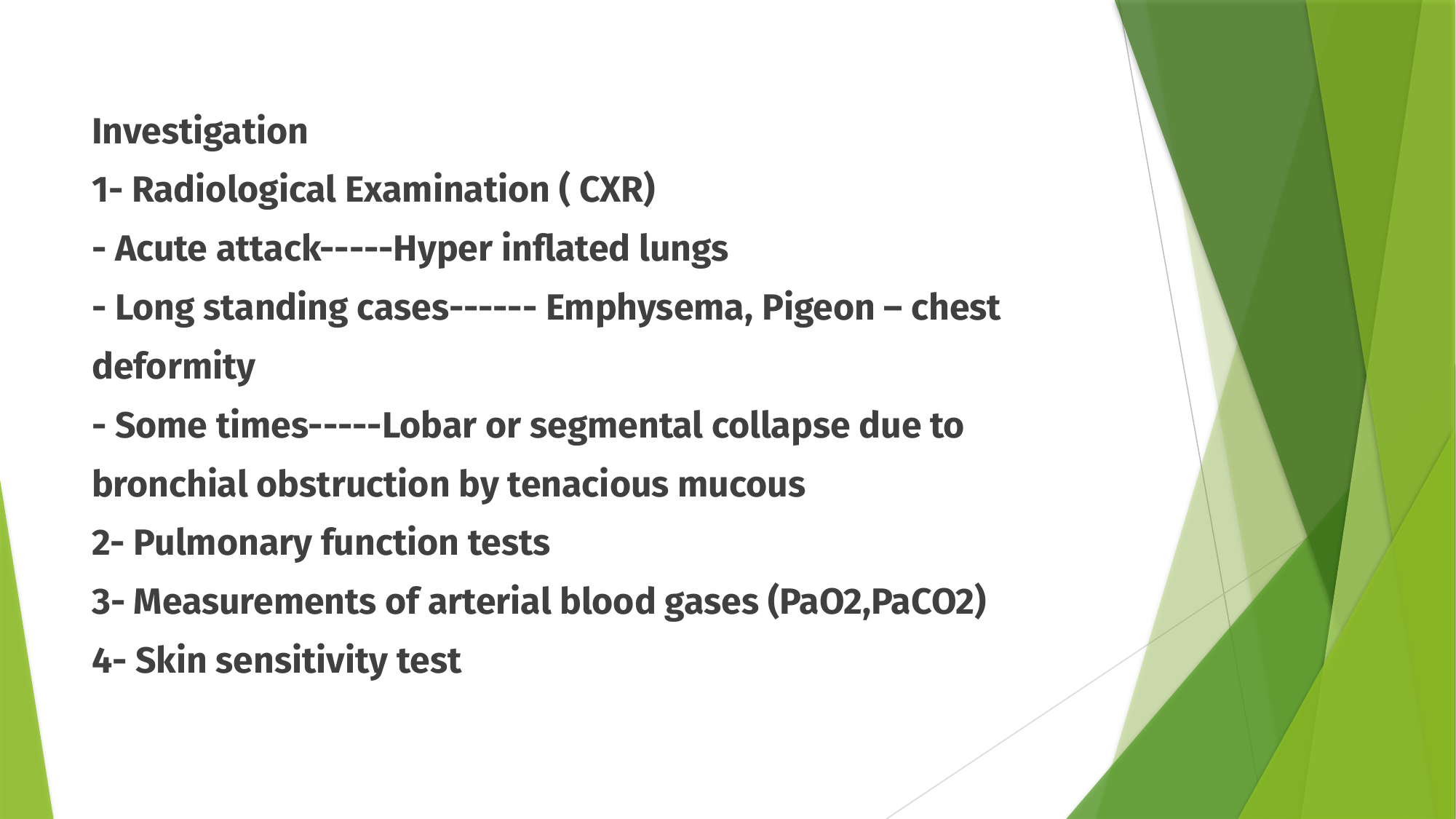

Investigation
1- Radiological Examination ( CXR)
- Acute attack-----Hyper inflated lungs
- Long standing cases------ Emphysema, Pigeon – chest
deformity
- Some times-----Lobar or segmental collapse due to
bronchial obstruction by tenacious mucous
2- Pulmonary function tests
3- Measurements of arterial blood gases (PaO2,PaCO2)
4- Skin sensitivity test